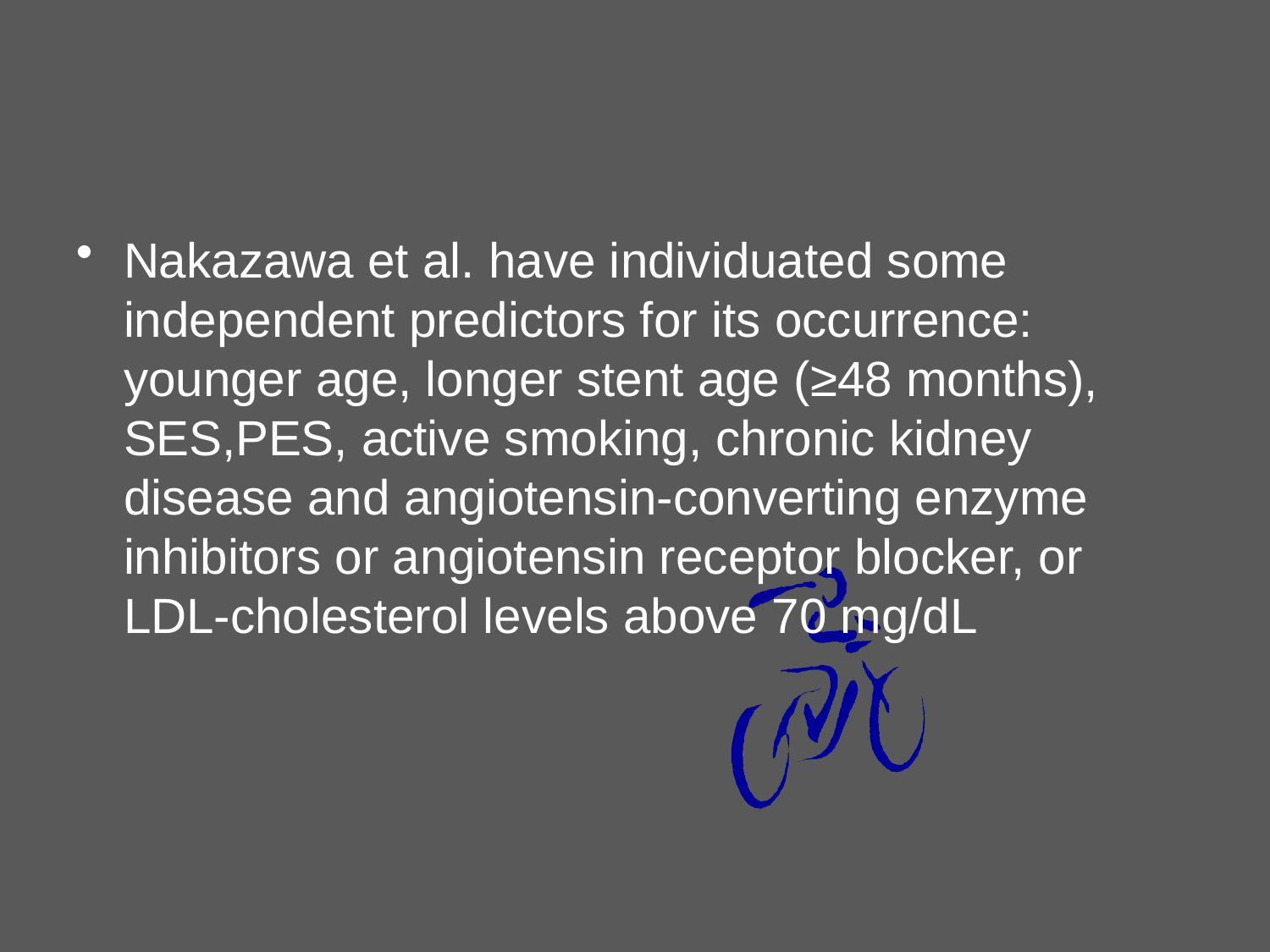

#
Nakazawa et al. have individuated some independent predictors for its occurrence: younger age, longer stent age (≥48 months), SES,PES, active smoking, chronic kidney disease and angiotensin-converting enzyme inhibitors or angiotensin receptor blocker, or LDL-cholesterol levels above 70 mg/dL